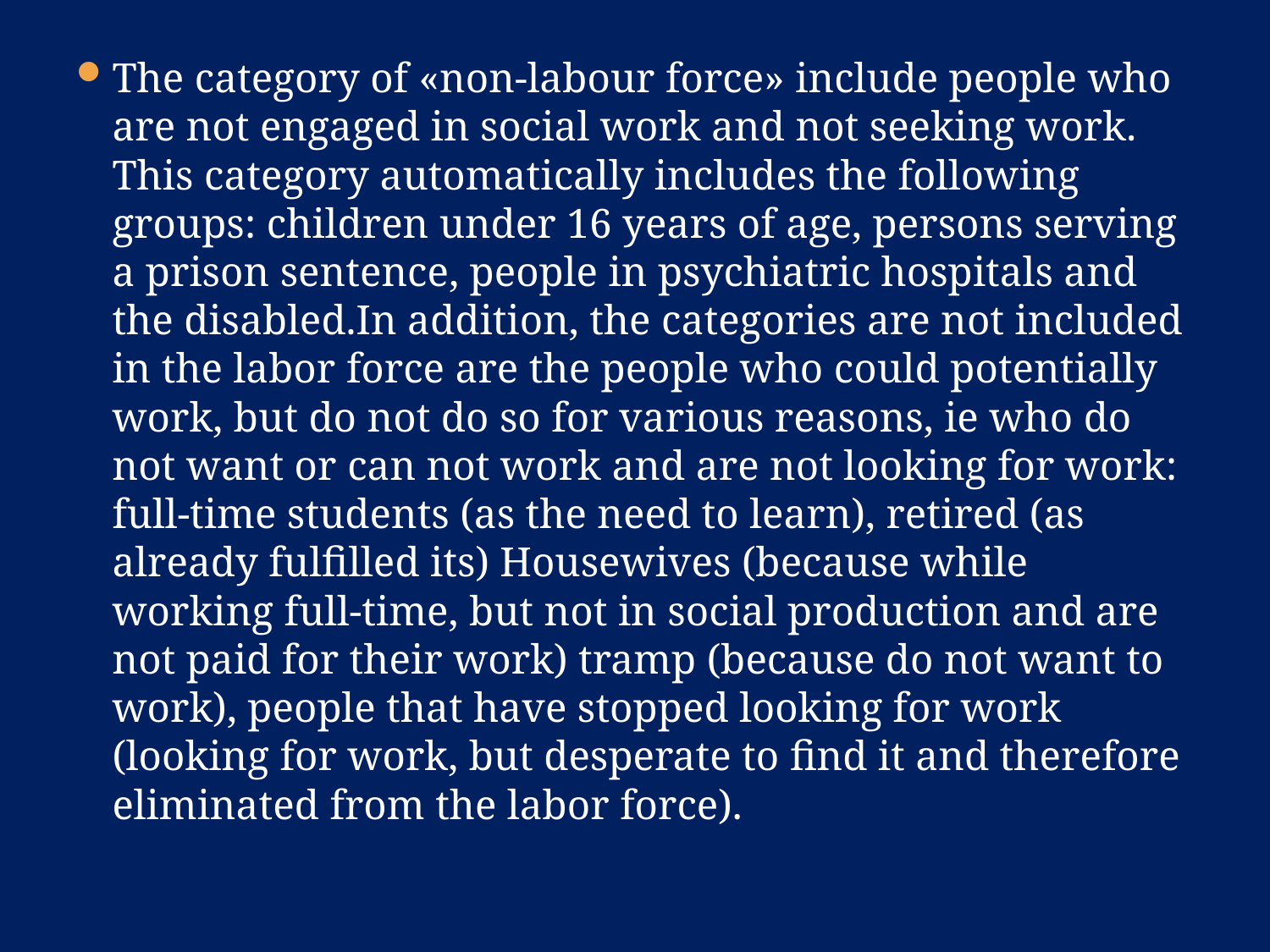

The category of «non-labour force» include people who are not engaged in social work and not seeking work. This category automatically includes the following groups: children under 16 years of age, persons serving a prison sentence, people in psychiatric hospitals and the disabled.In addition, the categories are not included in the labor force are the people who could potentially work, but do not do so for various reasons, ie who do not want or can not work and are not looking for work: full-time students (as the need to learn), retired (as already fulfilled its) Housewives (because while working full-time, but not in social production and are not paid for their work) tramp (because do not want to work), people that have stopped looking for work (looking for work, but desperate to find it and therefore eliminated from the labor force).